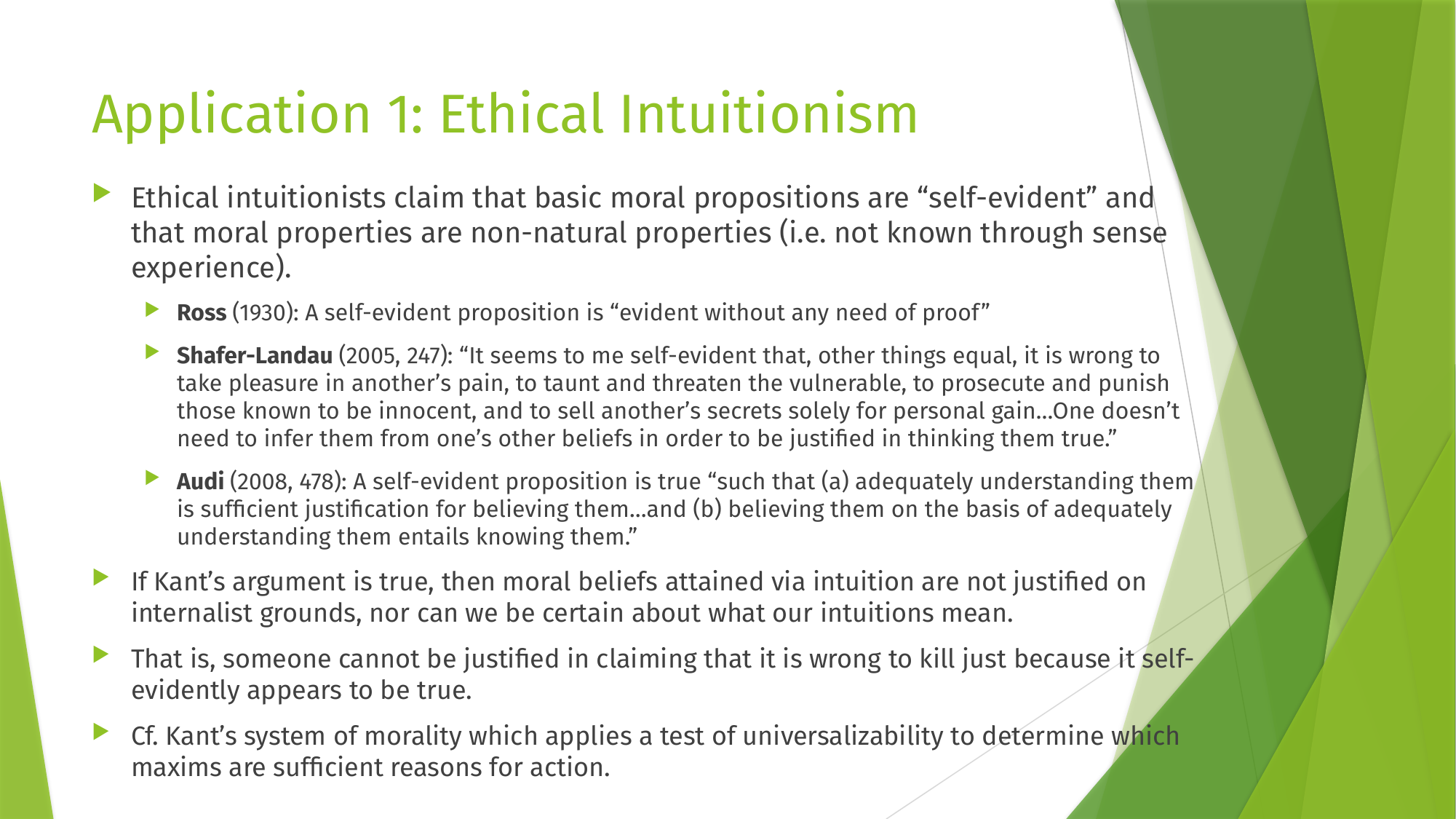

# Application 1: Ethical Intuitionism
Ethical intuitionists claim that basic moral propositions are “self-evident” and that moral properties are non-natural properties (i.e. not known through sense experience).
Ross (1930): A self-evident proposition is “evident without any need of proof”
Shafer-Landau (2005, 247): “It seems to me self-evident that, other things equal, it is wrong to take pleasure in another’s pain, to taunt and threaten the vulnerable, to prosecute and punish those known to be innocent, and to sell another’s secrets solely for personal gain…One doesn’t need to infer them from one’s other beliefs in order to be justified in thinking them true.”
Audi (2008, 478): A self-evident proposition is true “such that (a) adequately understanding them is sufficient justification for believing them…and (b) believing them on the basis of adequately understanding them entails knowing them.”
If Kant’s argument is true, then moral beliefs attained via intuition are not justified on internalist grounds, nor can we be certain about what our intuitions mean.
That is, someone cannot be justified in claiming that it is wrong to kill just because it self-evidently appears to be true.
Cf. Kant’s system of morality which applies a test of universalizability to determine which maxims are sufficient reasons for action.